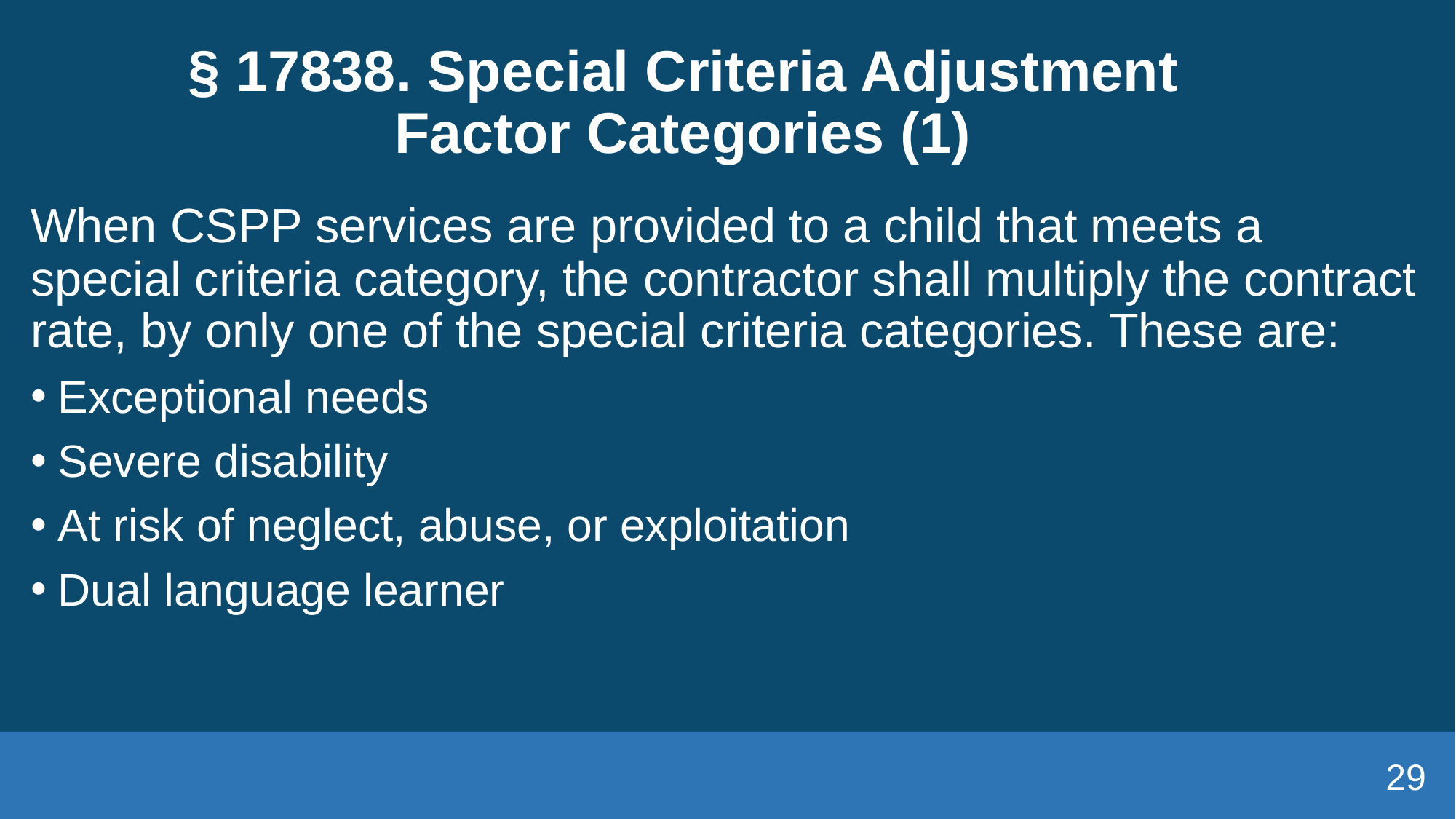

# § 17838. Special Criteria Adjustment Factor Categories (1)
When CSPP services are provided to a child that meets a special criteria category, the contractor shall multiply the contract rate, by only one of the special criteria categories. These are:
Exceptional needs
Severe disability
At risk of neglect, abuse, or exploitation
Dual language learner
29